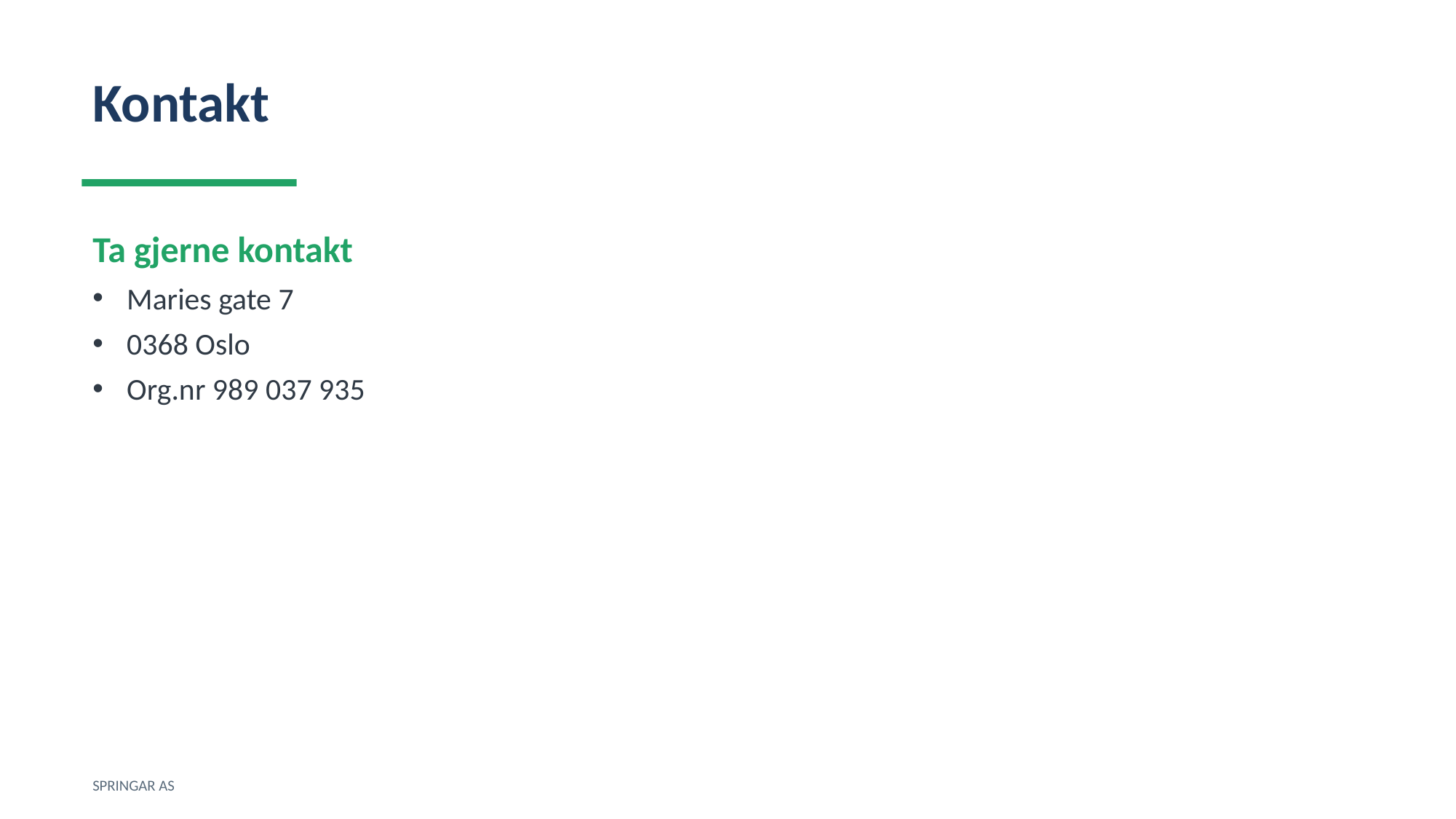

Kontakt

Ta gjerne kontakt
Maries gate 7
0368 Oslo
Org.nr 989 037 935
SPRINGAR AS